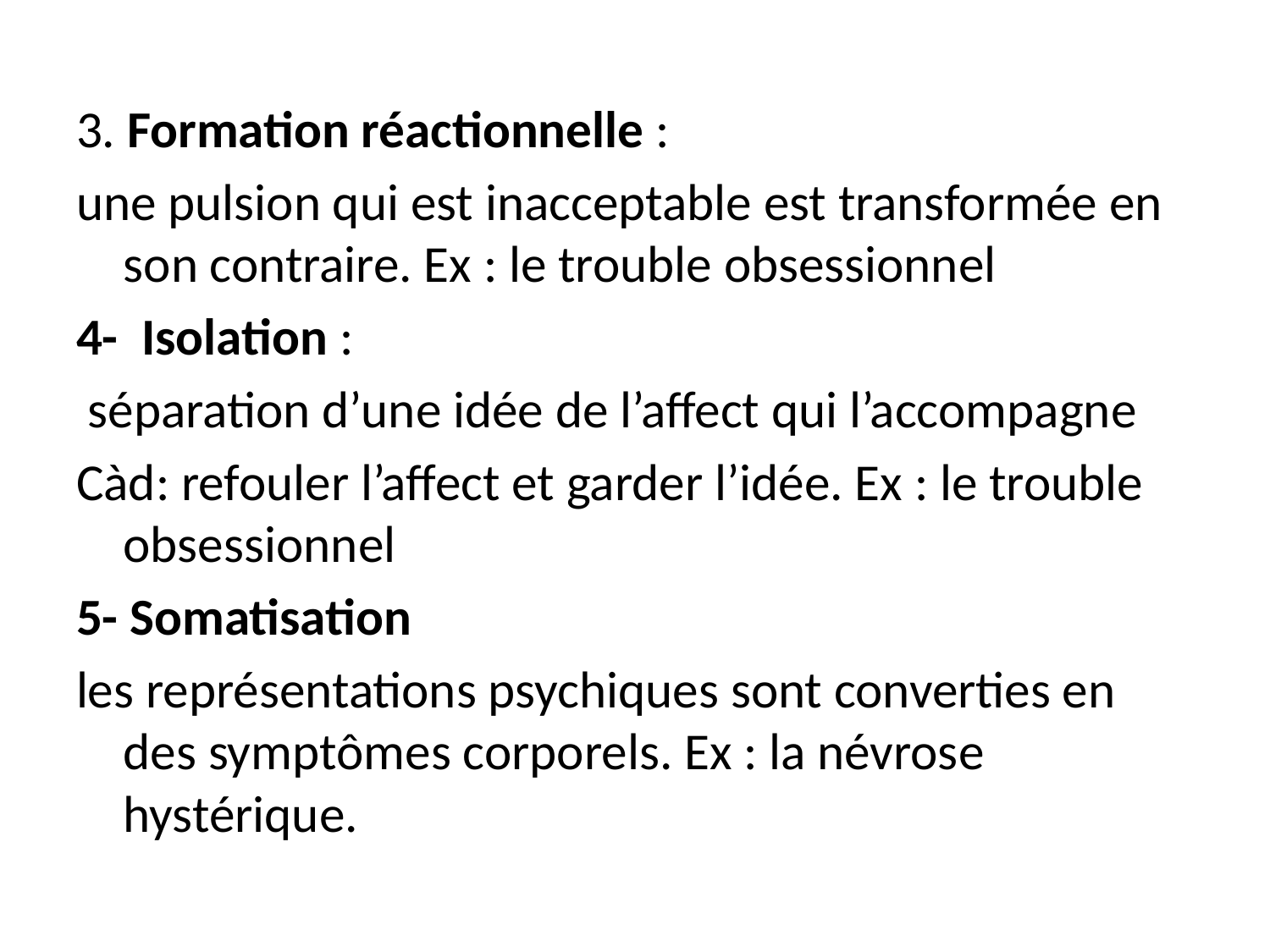

3. Formation réactionnelle :
une pulsion qui est inacceptable est transformée en son contraire. Ex : le trouble obsessionnel
4-  Isolation :
 séparation d’une idée de l’affect qui l’accompagne
Càd: refouler l’affect et garder l’idée. Ex : le trouble obsessionnel
5- Somatisation
les représentations psychiques sont converties en des symptômes corporels. Ex : la névrose hystérique.